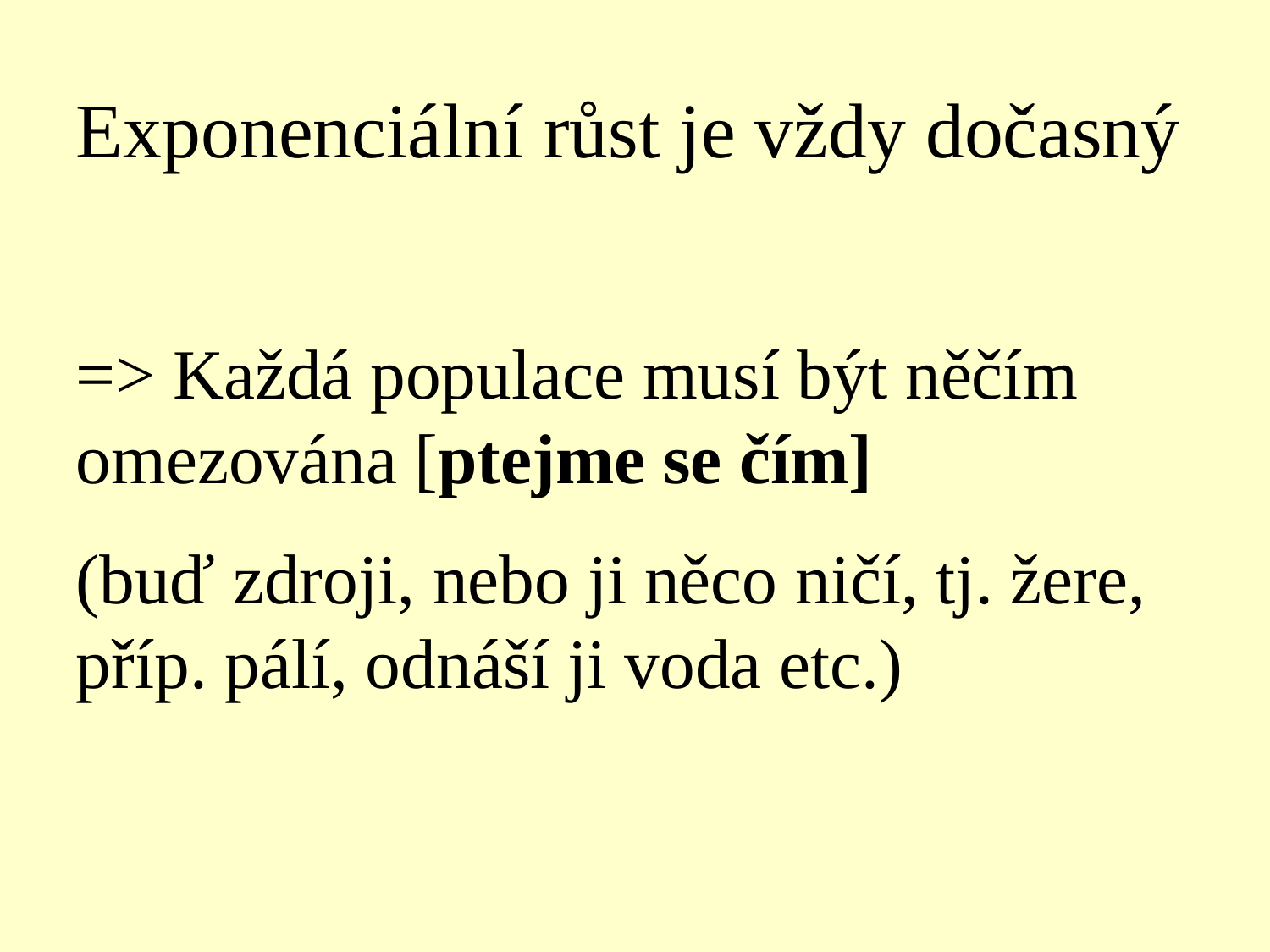

Exponenciální růst je vždy dočasný

=> Každá populace musí být něčím omezována [ptejme se čím]
(buď zdroji, nebo ji něco ničí, tj. žere, příp. pálí, odnáší ji voda etc.)